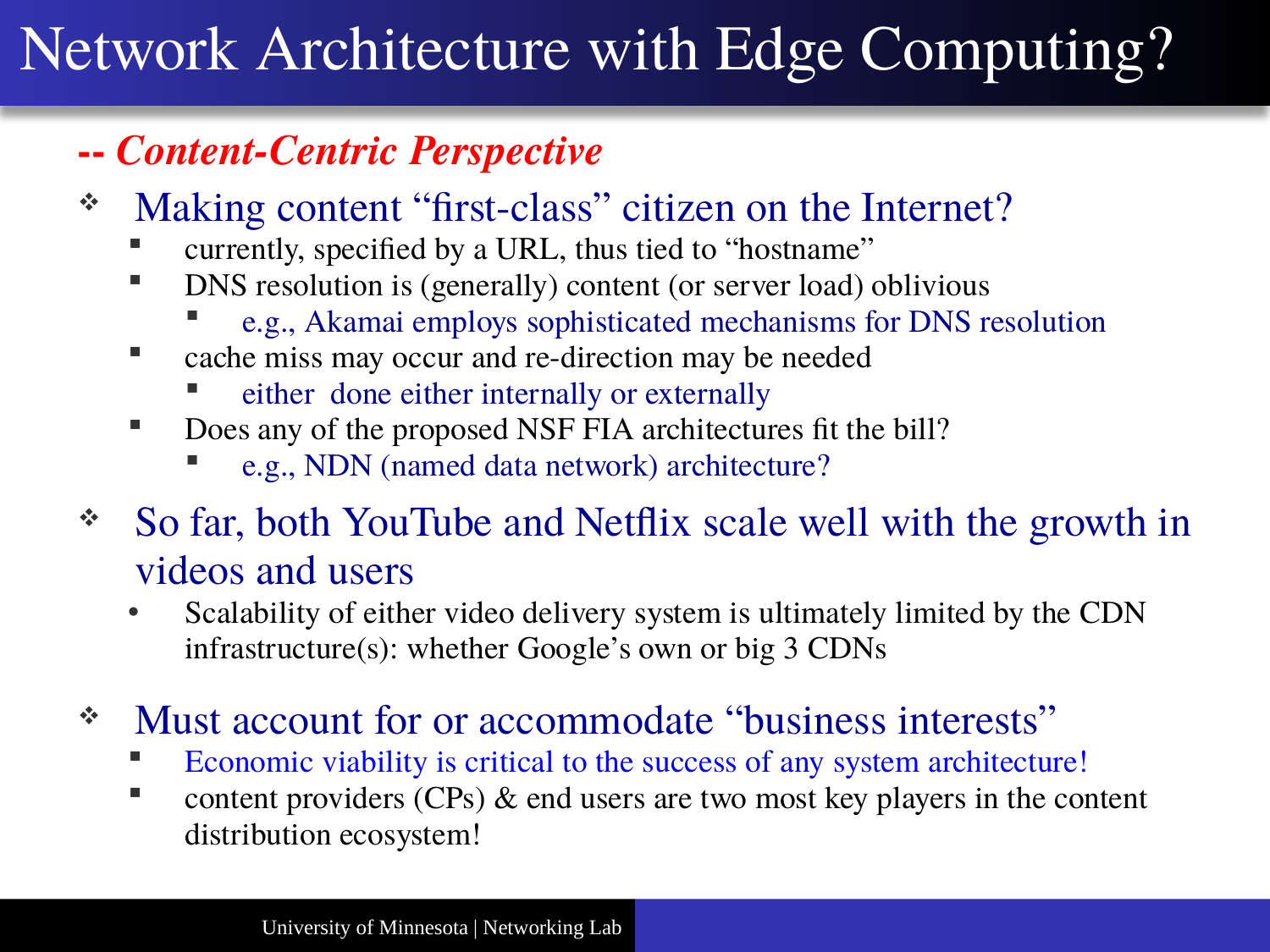

# Network Architecture with Edge Computing?
-- Content-Centric Perspective

Making content “first-class” citizen on the Internet?
currently, specified by a URL, thus tied to “hostname”
DNS resolution is (generally) content (or server load) oblivious
e.g., Akamai employs sophisticated mechanisms for DNS resolution
cache miss may occur and re-direction may be needed
either  done either internally or externally
Does any of the proposed NSF FIA architectures fit the bill?
e.g., NDN (named data network) architecture?

So far, both YouTube and Netflix scale well with the growth in videos and users
Scalability of either video delivery system is ultimately limited by the CDN infrastructure(s): whether Google’s own or big 3 CDNs

Must account for or accommodate “business interests”
Economic viability is critical to the success of any system architecture!
content providers (CPs) & end users are two most key players in the content distribution ecosystem!